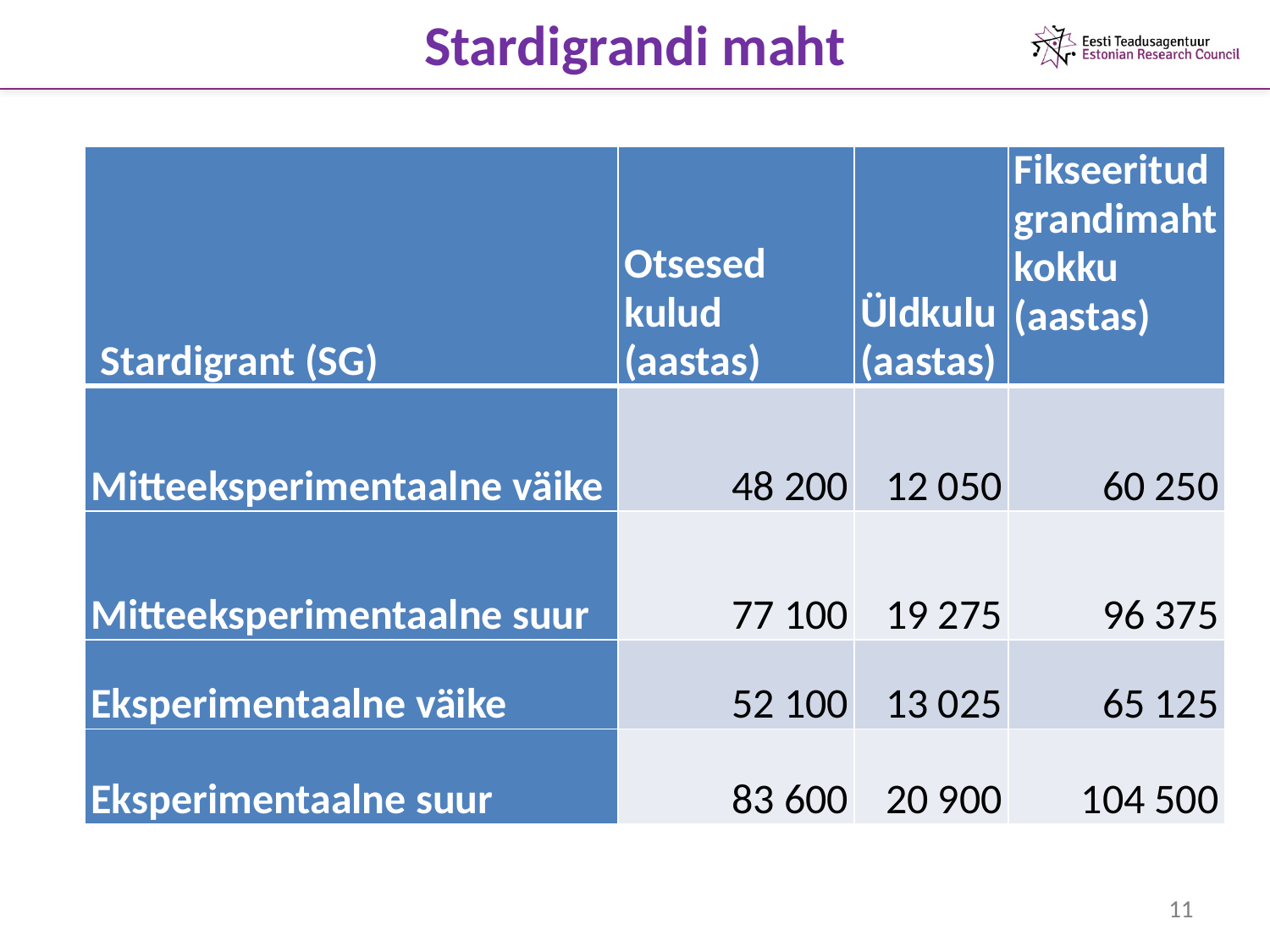

# Stardigrandi maht
| Stardigrant (SG) | Otsesed kulud (aastas) | Üldkulu (aastas) | Fikseeritud grandimaht kokku (aastas) |
| --- | --- | --- | --- |
| Mitteeksperimentaalne väike | 48 200 | 12 050 | 60 250 |
| Mitteeksperimentaalne suur | 77 100 | 19 275 | 96 375 |
| Eksperimentaalne väike | 52 100 | 13 025 | 65 125 |
| Eksperimentaalne suur | 83 600 | 20 900 | 104 500 |
11